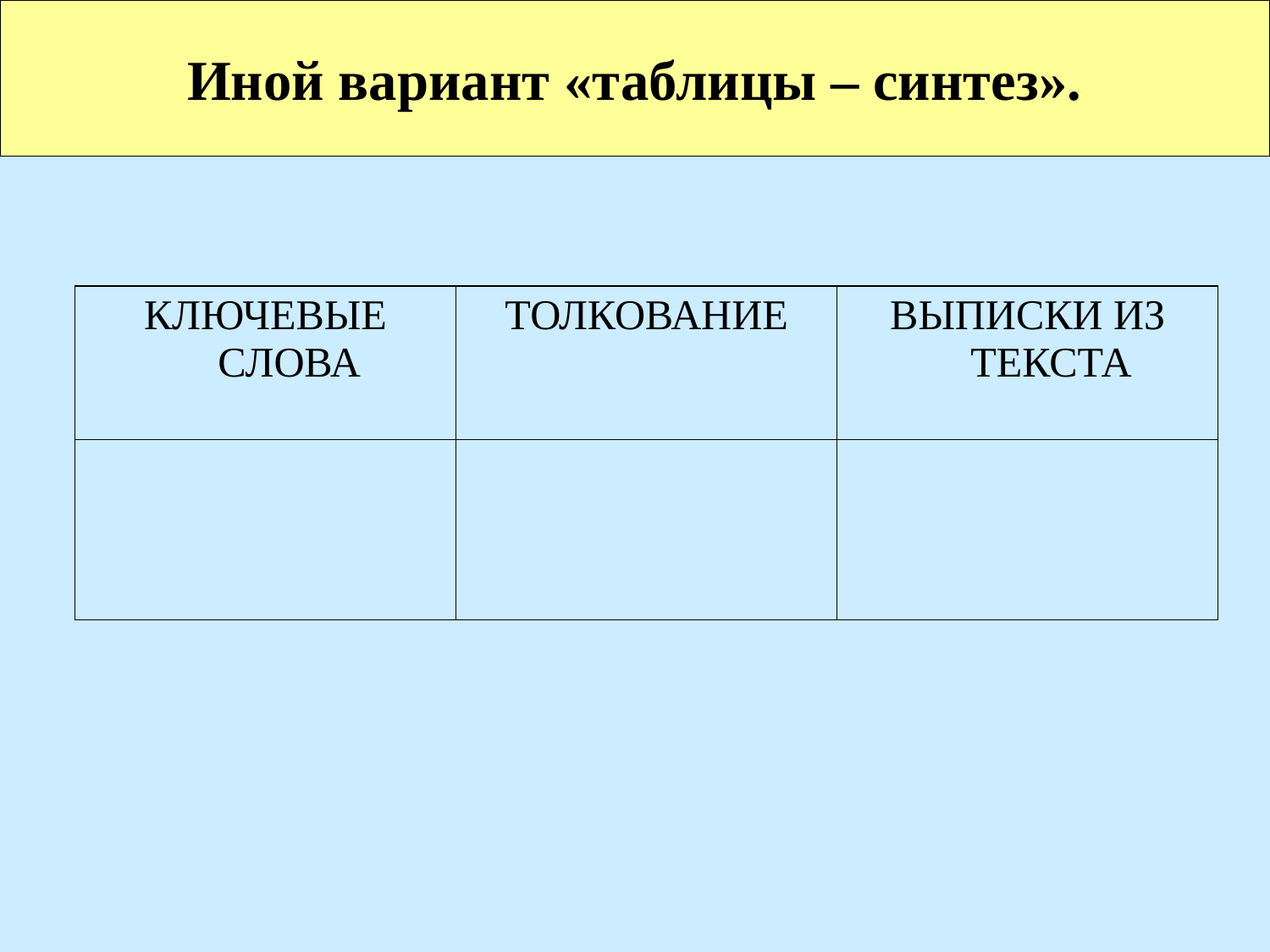

Иной вариант «таблицы – синтез».
| КЛЮЧЕВЫЕ СЛОВА | ТОЛКОВАНИЕ | ВЫПИСКИ ИЗ ТЕКСТА |
| --- | --- | --- |
|  |  |  |